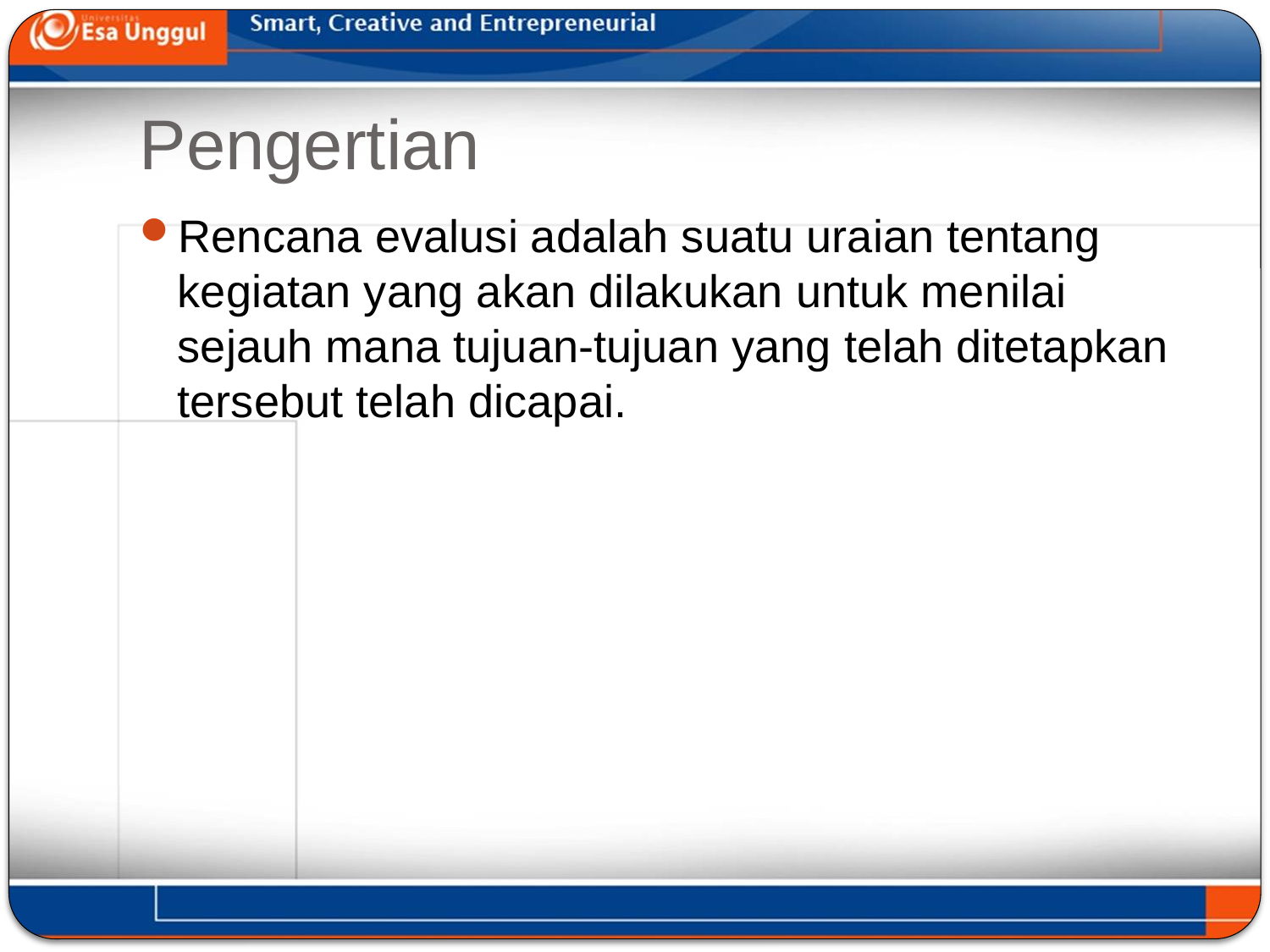

# Pengertian
Rencana evalusi adalah suatu uraian tentang kegiatan yang akan dilakukan untuk menilai sejauh mana tujuan-tujuan yang telah ditetapkan tersebut telah dicapai.